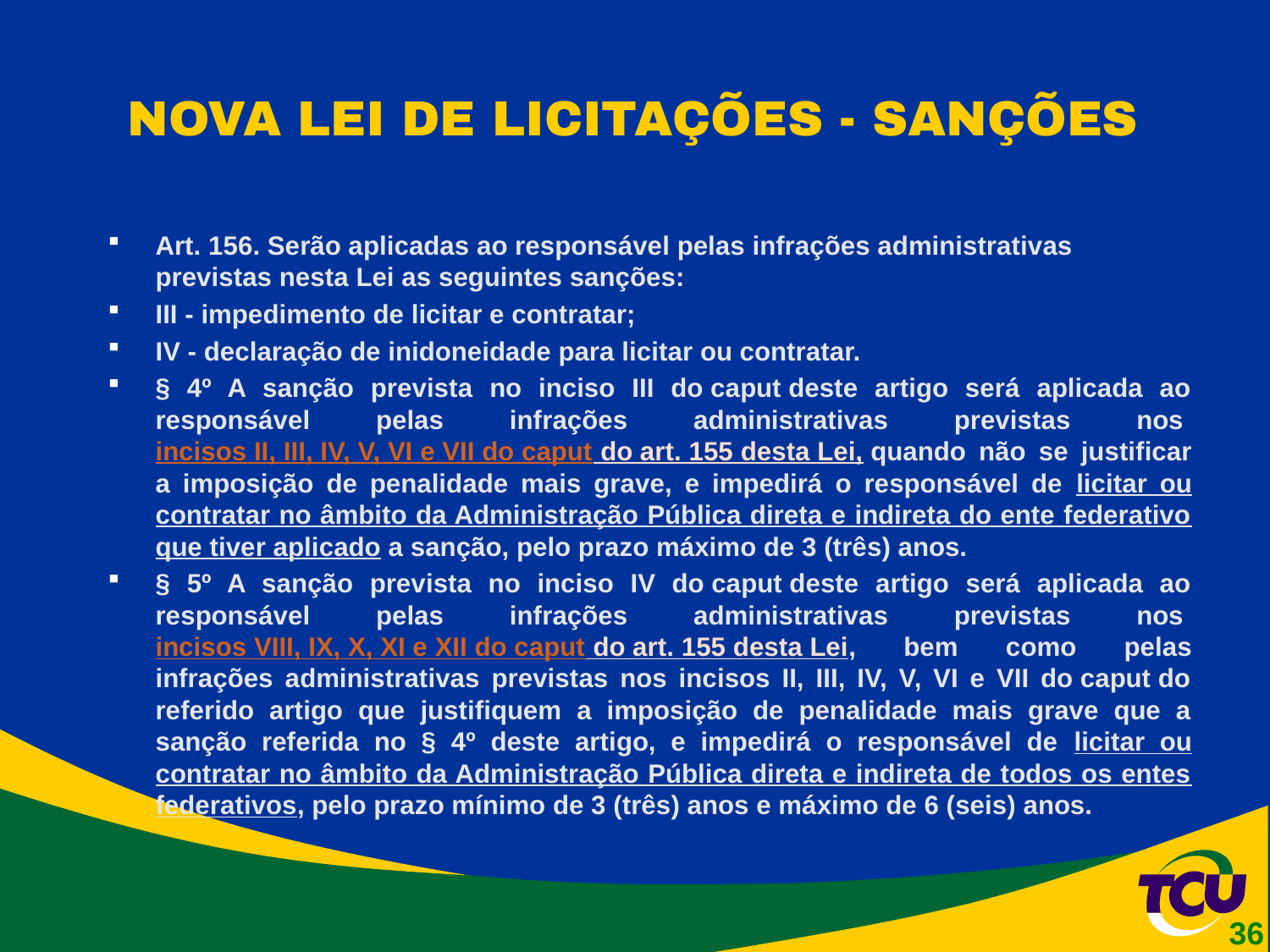

# NOVA LEI DE LICITAÇÕES - SANÇÕES
Art. 156. Serão aplicadas ao responsável pelas infrações administrativas previstas nesta Lei as seguintes sanções:
III - impedimento de licitar e contratar;
IV - declaração de inidoneidade para licitar ou contratar.
§ 4º A sanção prevista no inciso III do caput deste artigo será aplicada ao responsável pelas infrações administrativas previstas nos incisos II, III, IV, V, VI e VII do caput do art. 155 desta Lei, quando não se justificar a imposição de penalidade mais grave, e impedirá o responsável de licitar ou contratar no âmbito da Administração Pública direta e indireta do ente federativo que tiver aplicado a sanção, pelo prazo máximo de 3 (três) anos.
§ 5º A sanção prevista no inciso IV do caput deste artigo será aplicada ao responsável pelas infrações administrativas previstas nos incisos VIII, IX, X, XI e XII do caput do art. 155 desta Lei, bem como pelas infrações administrativas previstas nos incisos II, III, IV, V, VI e VII do caput do referido artigo que justifiquem a imposição de penalidade mais grave que a sanção referida no § 4º deste artigo, e impedirá o responsável de licitar ou contratar no âmbito da Administração Pública direta e indireta de todos os entes federativos, pelo prazo mínimo de 3 (três) anos e máximo de 6 (seis) anos.

36